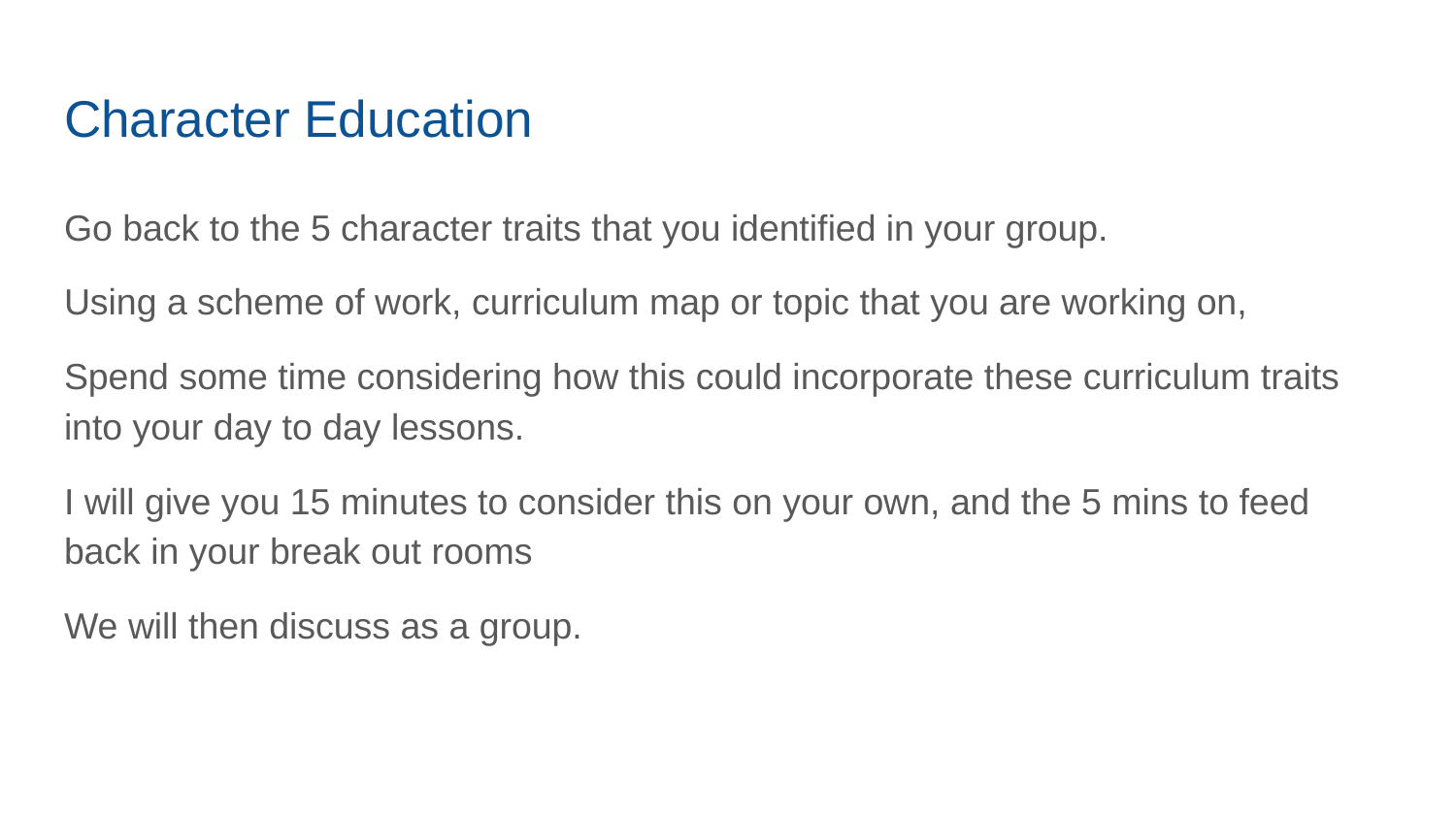

# Character Education
Go back to the 5 character traits that you identified in your group.
Using a scheme of work, curriculum map or topic that you are working on,
Spend some time considering how this could incorporate these curriculum traits into your day to day lessons.
I will give you 15 minutes to consider this on your own, and the 5 mins to feed back in your break out rooms
We will then discuss as a group.